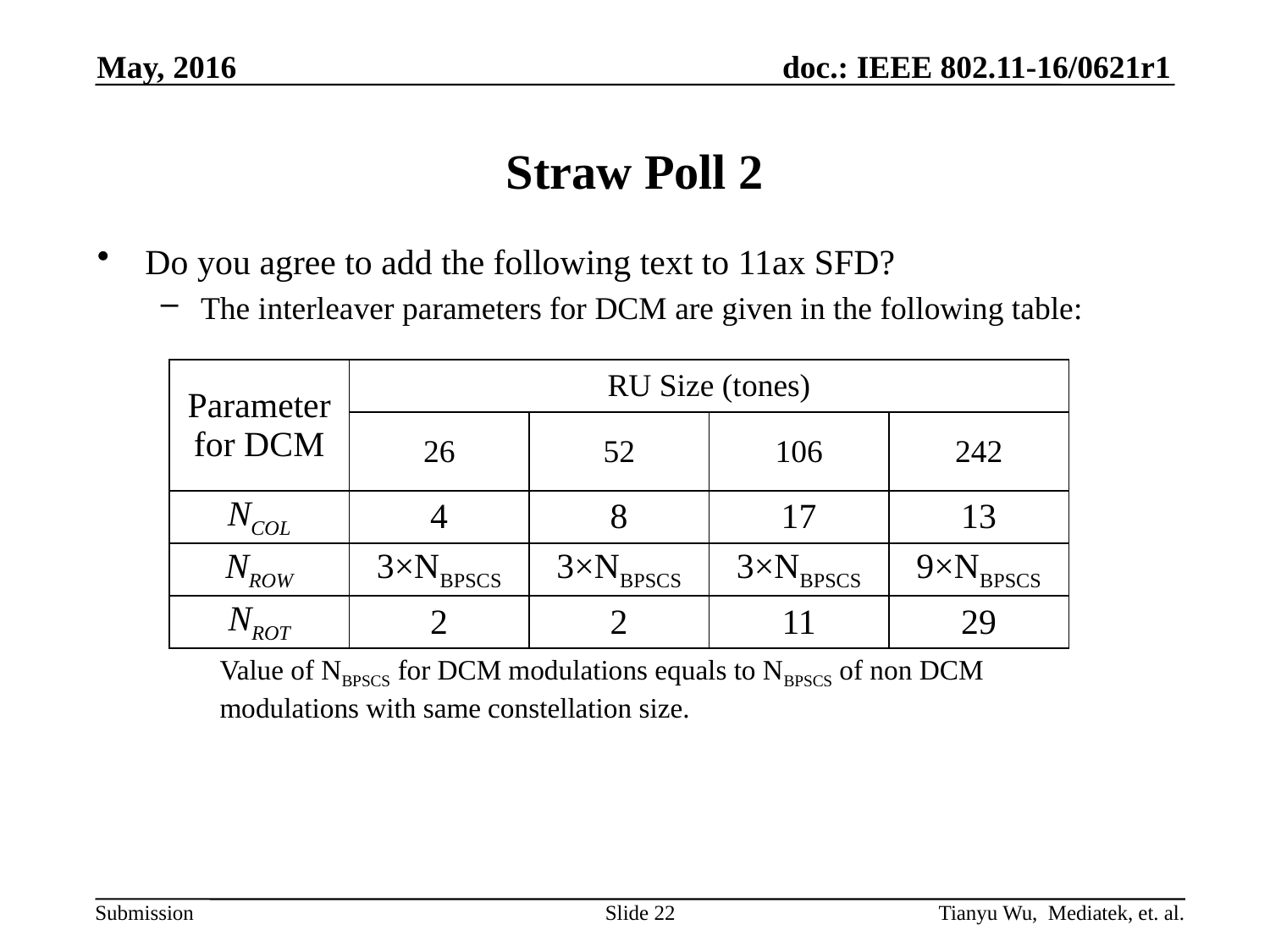

May, 2016
Straw Poll 2
Do you agree to add the following text to 11ax SFD?
The interleaver parameters for DCM are given in the following table:
| Parameter for DCM | RU Size (tones) |  |  |  |
| --- | --- | --- | --- | --- |
|  | 26 | 52 | 106 | 242 |
| NCOL | 4 | 8 | 17 | 13 |
| NROW | 3×NBPSCS | 3×NBPSCS | 3×NBPSCS | 9×NBPSCS |
| NROT | 2 | 2 | 11 | 29 |
Value of NBPSCS for DCM modulations equals to NBPSCS of non DCM
modulations with same constellation size.
Slide 22
Tianyu Wu,  Mediatek, et. al.